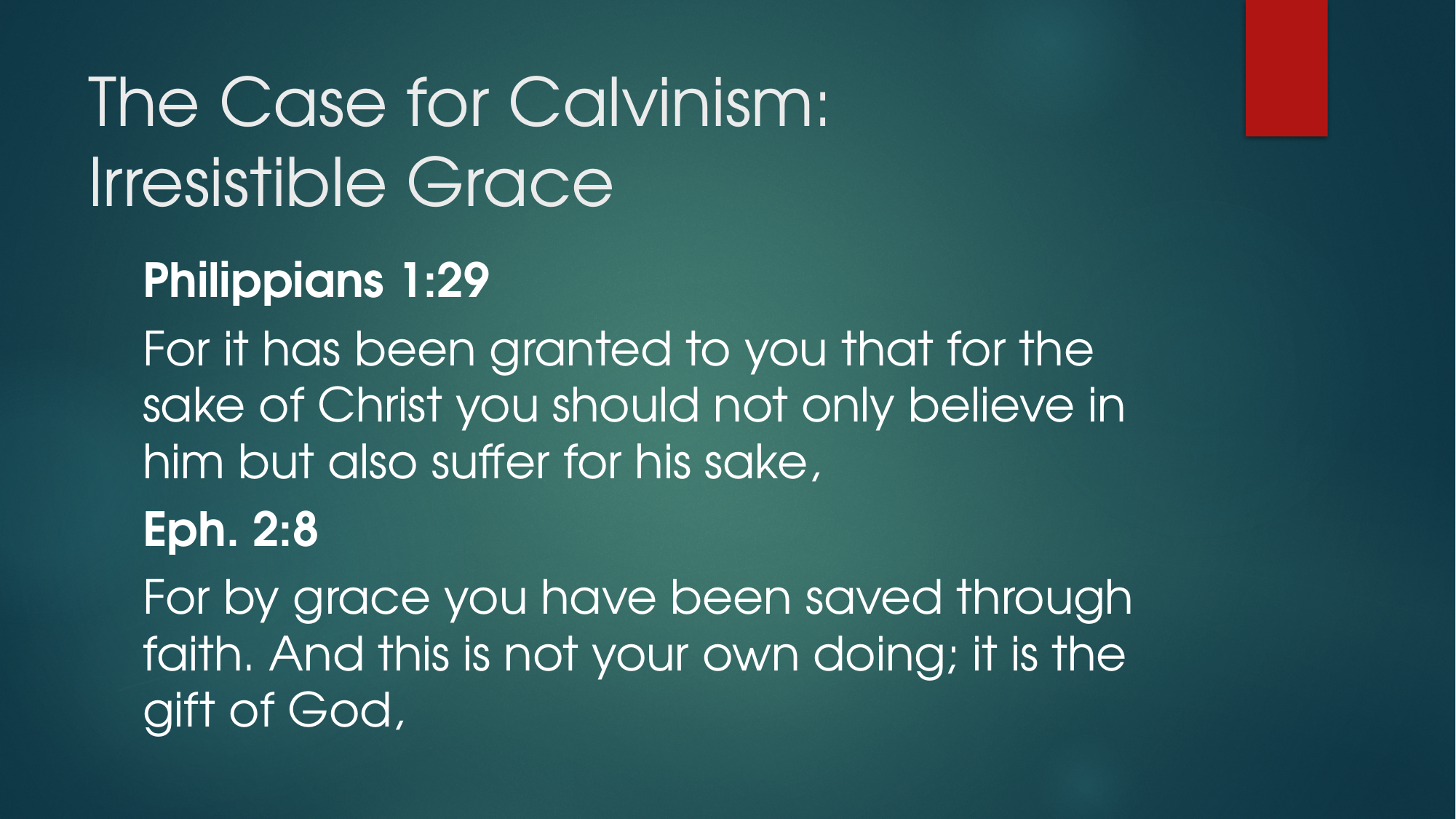

# The Case for Calvinism: Irresistible Grace
Philippians 1:29
For it has been granted to you that for the sake of Christ you should not only believe in him but also suffer for his sake,
Eph. 2:8
For by grace you have been saved through faith. And this is not your own doing; it is the gift of God,